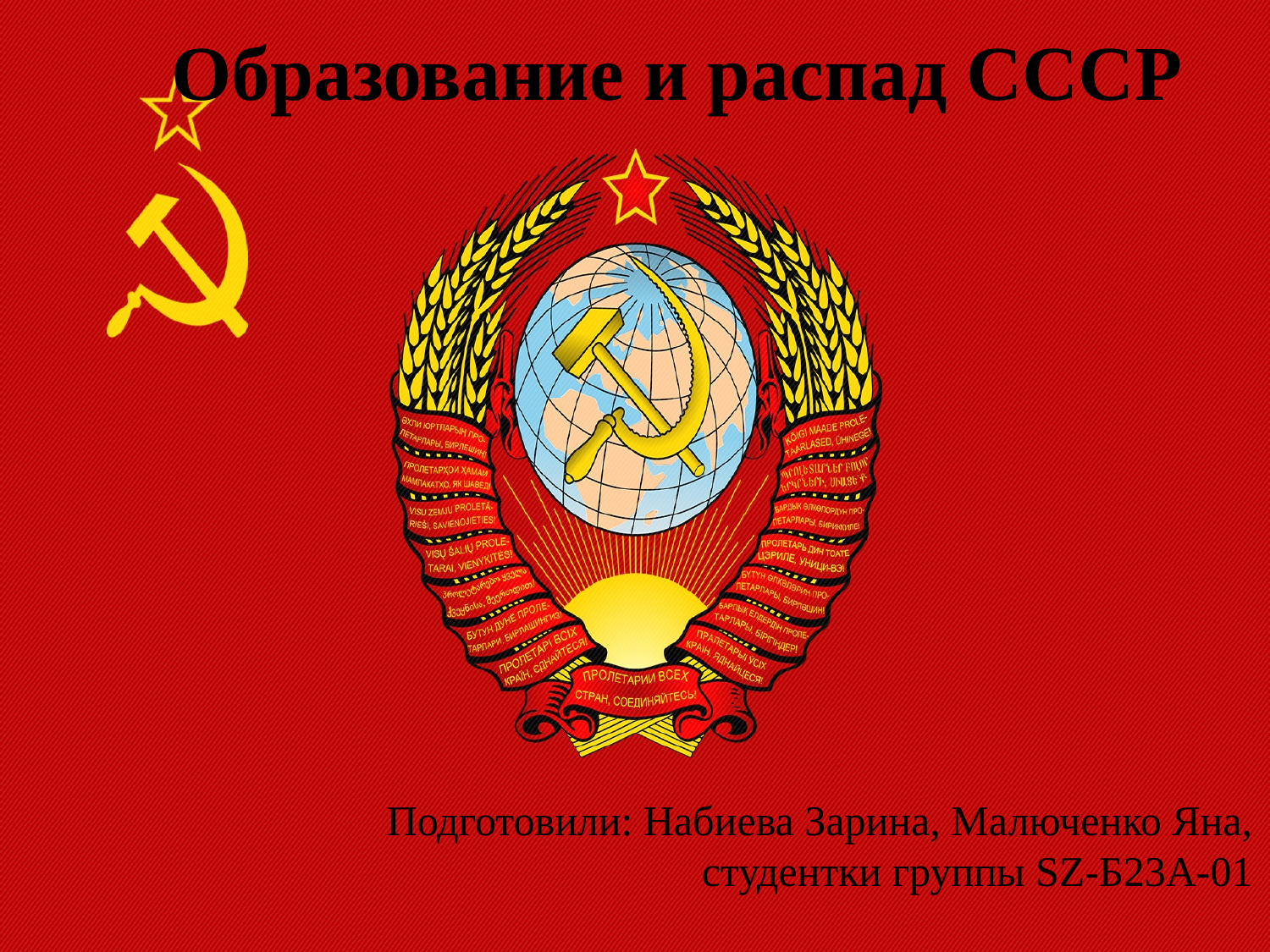

Образование и распад СССР

Подготовили: Набиева Зарина, Малюченко Яна, студентки группы SZ-Б23А-01